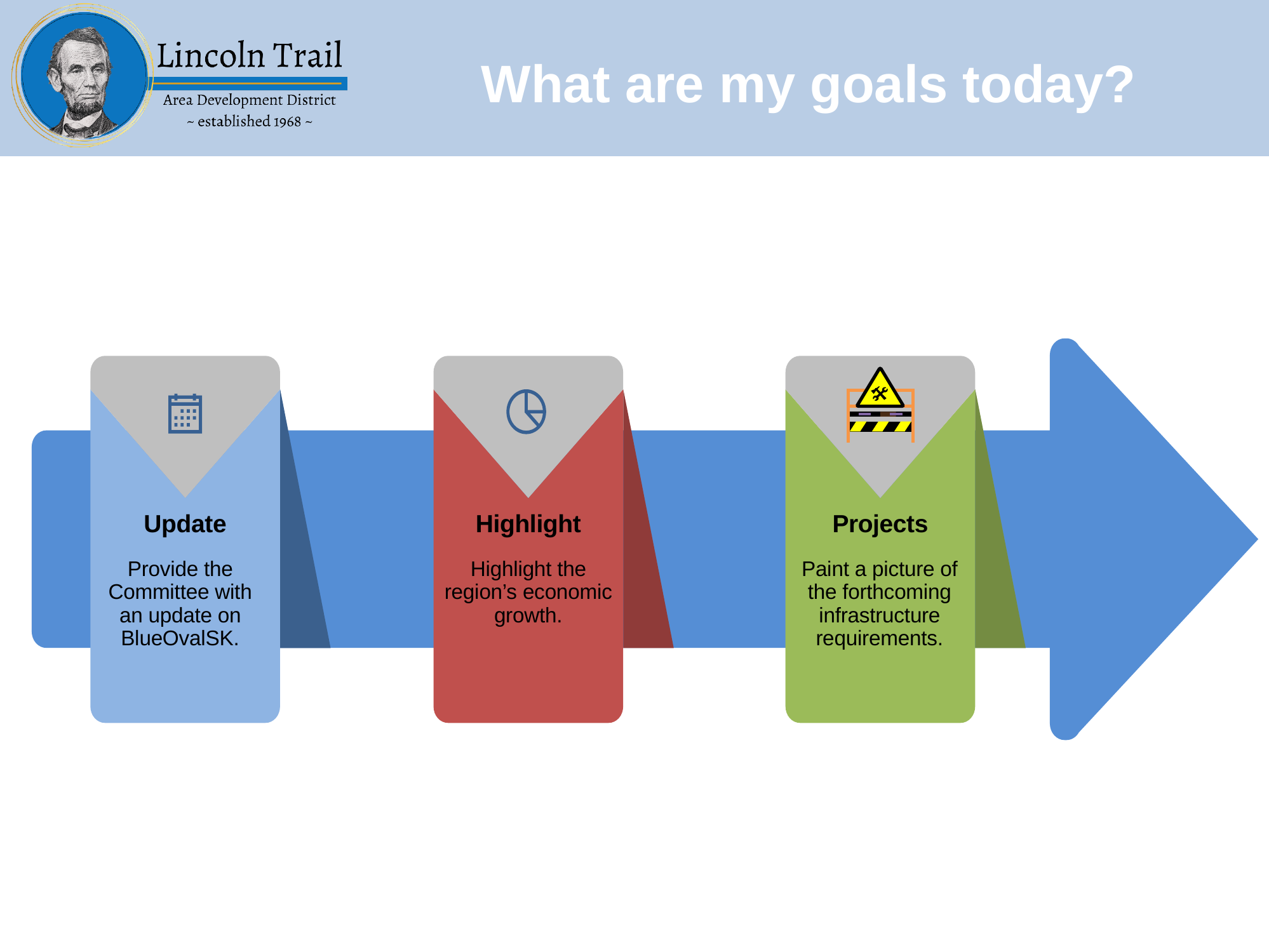

What are my goals today?

Projects
Highlight
Update
Provide the Committee with an update on BlueOvalSK.
Highlight the region’s economic growth.
Paint a picture of the forthcoming infrastructure requirements.